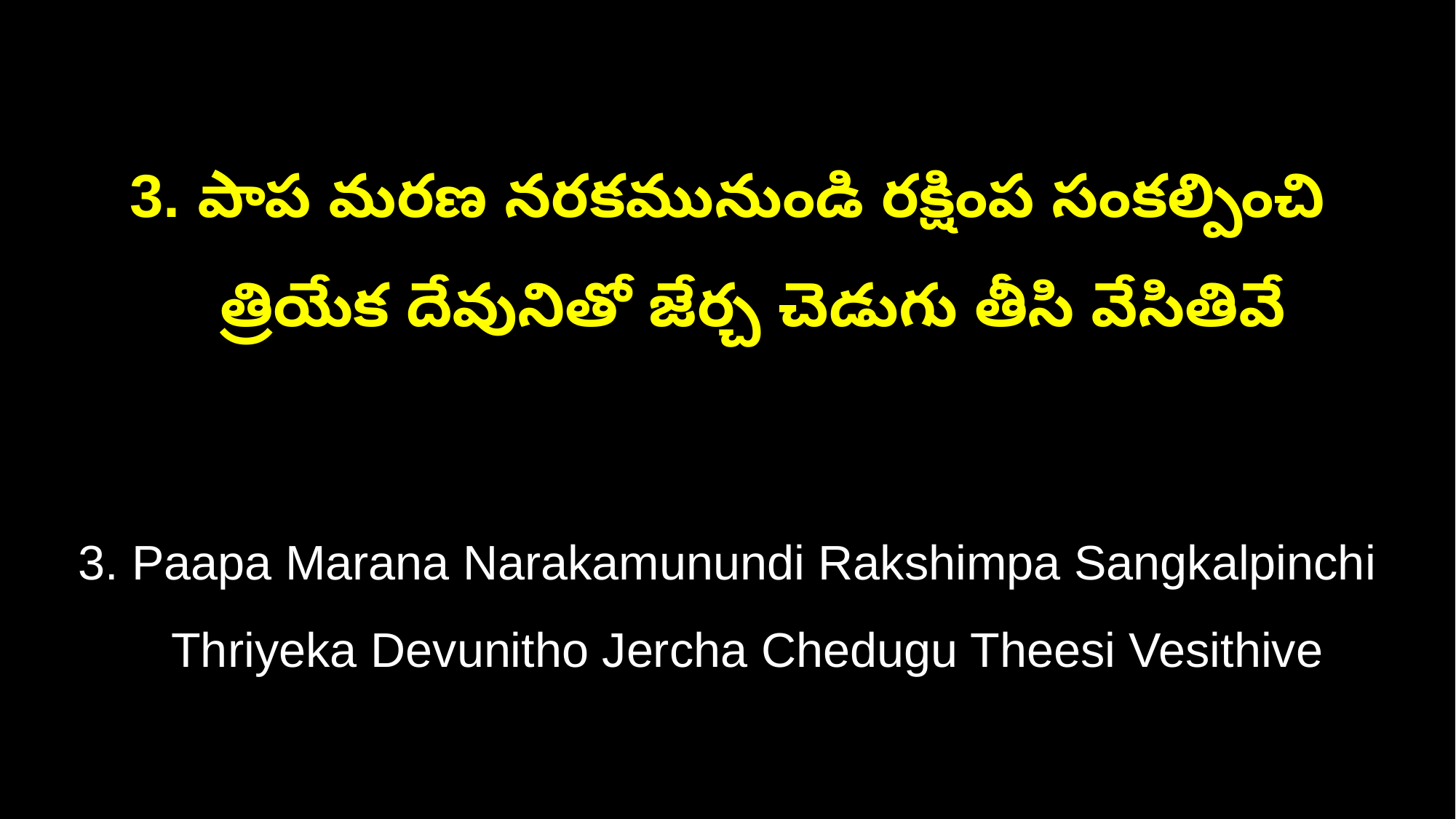

3. పాప మరణ నరకమునుండి రక్షింప సంకల్పించి
   త్రియేక దేవునితో జేర్చ చెడుగు తీసి వేసితివే
3. Paapa Marana Narakamunundi Rakshimpa Sangkalpinchi
   Thriyeka Devunitho Jercha Chedugu Theesi Vesithive